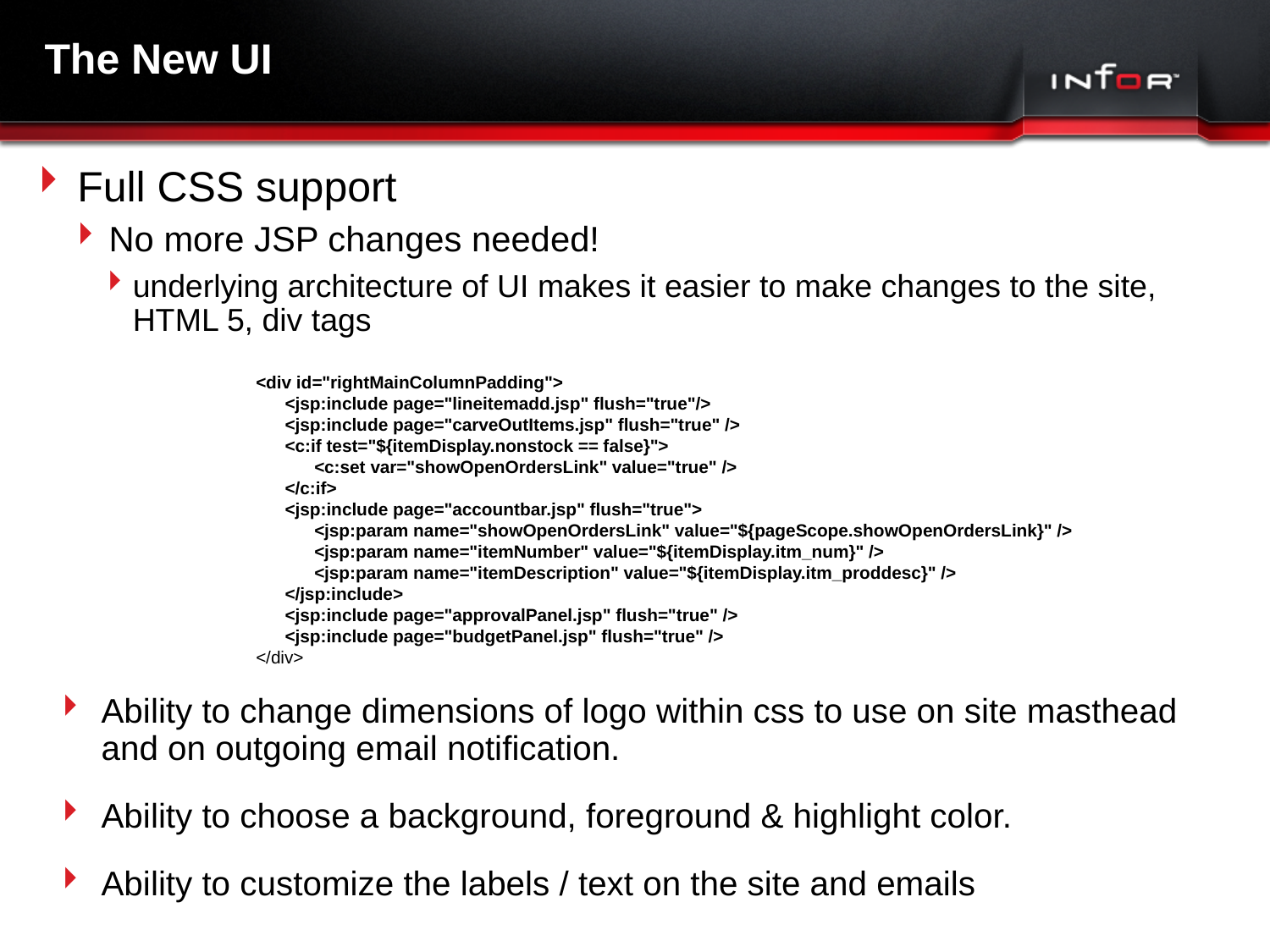

The New UI
Full CSS support
No more JSP changes needed!
underlying architecture of UI makes it easier to make changes to the site, HTML 5, div tags

<div id="rightMainColumnPadding">
      <jsp:include page="lineitemadd.jsp" flush="true"/>
      <jsp:include page="carveOutItems.jsp" flush="true" />
      <c:if test="${itemDisplay.nonstock == false}">
            <c:set var="showOpenOrdersLink" value="true" />
      </c:if>
      <jsp:include page="accountbar.jsp" flush="true">
            <jsp:param name="showOpenOrdersLink" value="${pageScope.showOpenOrdersLink}" />
            <jsp:param name="itemNumber" value="${itemDisplay.itm_num}" />
            <jsp:param name="itemDescription" value="${itemDisplay.itm_proddesc}" />
      </jsp:include>
      <jsp:include page="approvalPanel.jsp" flush="true" />
      <jsp:include page="budgetPanel.jsp" flush="true" />
</div>
Ability to change dimensions of logo within css to use on site masthead and on outgoing email notification.
Ability to choose a background, foreground & highlight color.
Ability to customize the labels / text on the site and emails